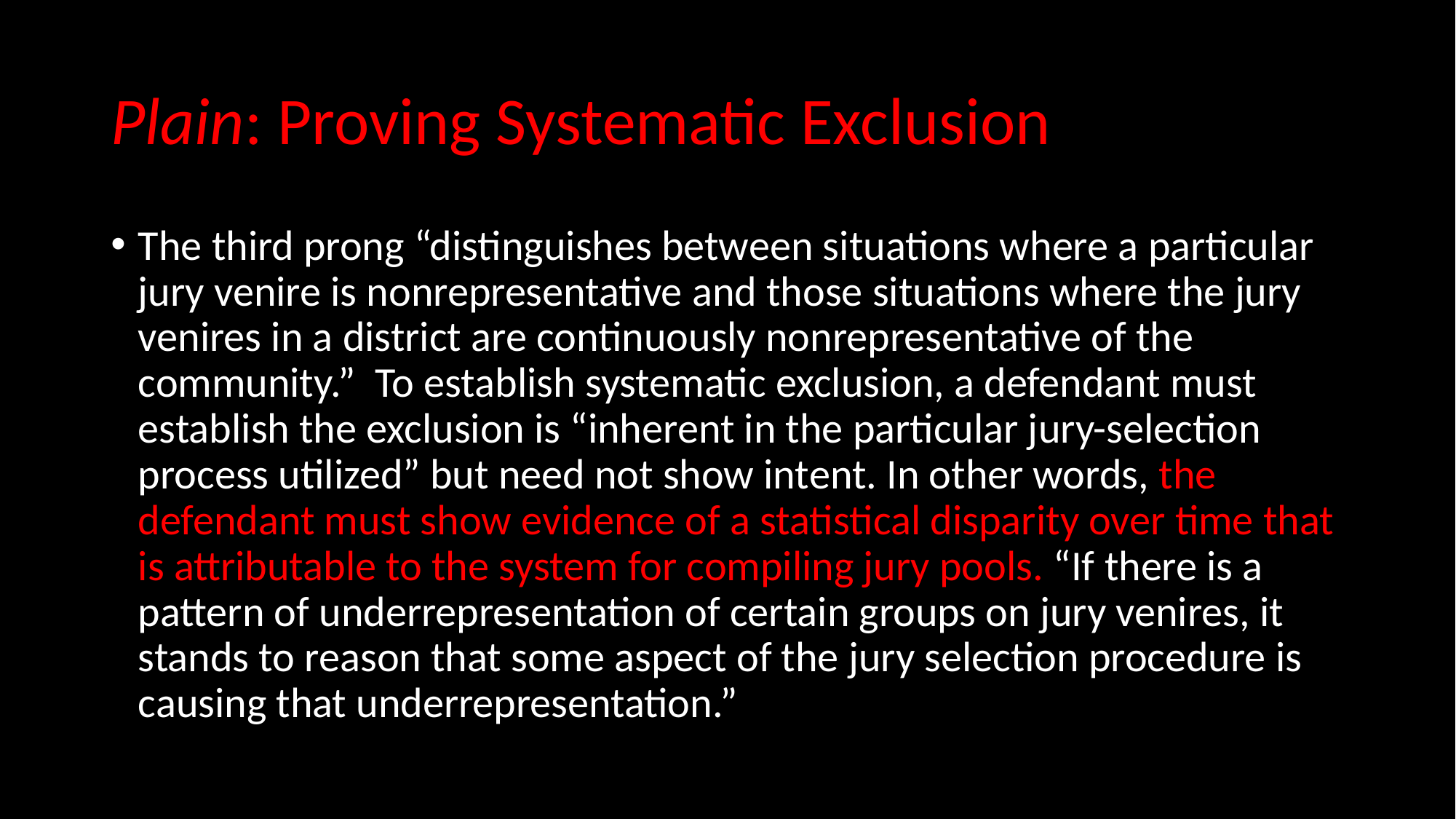

# Plain: Proving Systematic Exclusion
The third prong “distinguishes between situations where a particular jury venire is nonrepresentative and those situations where the jury venires in a district are continuously nonrepresentative of the community.”  To establish systematic exclusion, a defendant must establish the exclusion is “inherent in the particular jury-selection process utilized” but need not show intent. In other words, the defendant must show evidence of a statistical disparity over time that is attributable to the system for compiling jury pools. “If there is a pattern of underrepresentation of certain groups on jury venires, it stands to reason that some aspect of the jury selection procedure is causing that underrepresentation.”